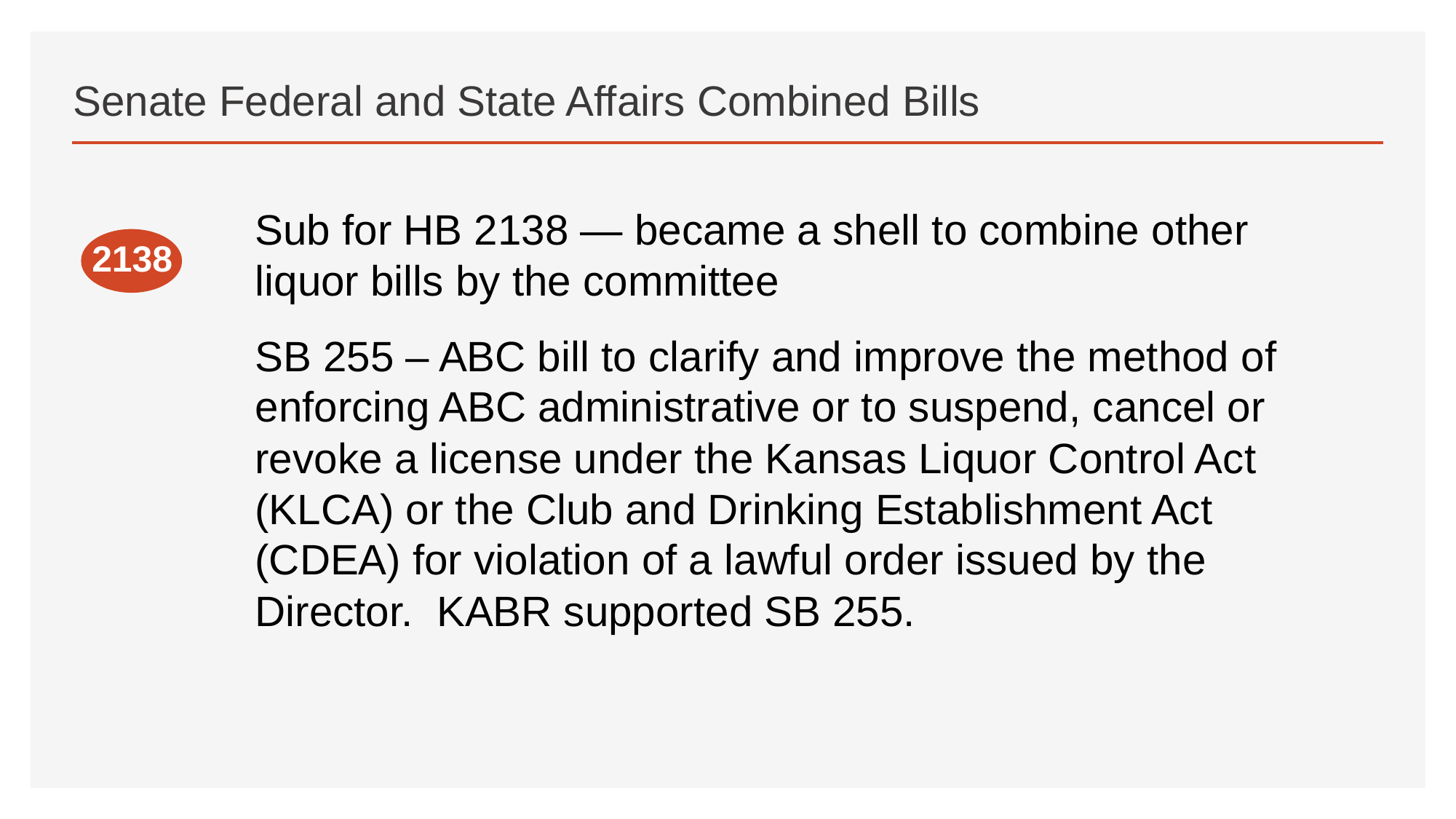

# Senate Federal and State Affairs Combined Bills
Sub for HB 2138 — became a shell to combine other liquor bills by the committee
SB 255 – ABC bill to clarify and improve the method of enforcing ABC administrative or to suspend, cancel or revoke a license under the Kansas Liquor Control Act (KLCA) or the Club and Drinking Establishment Act (CDEA) for violation of a lawful order issued by the Director.  KABR supported SB 255.

2138